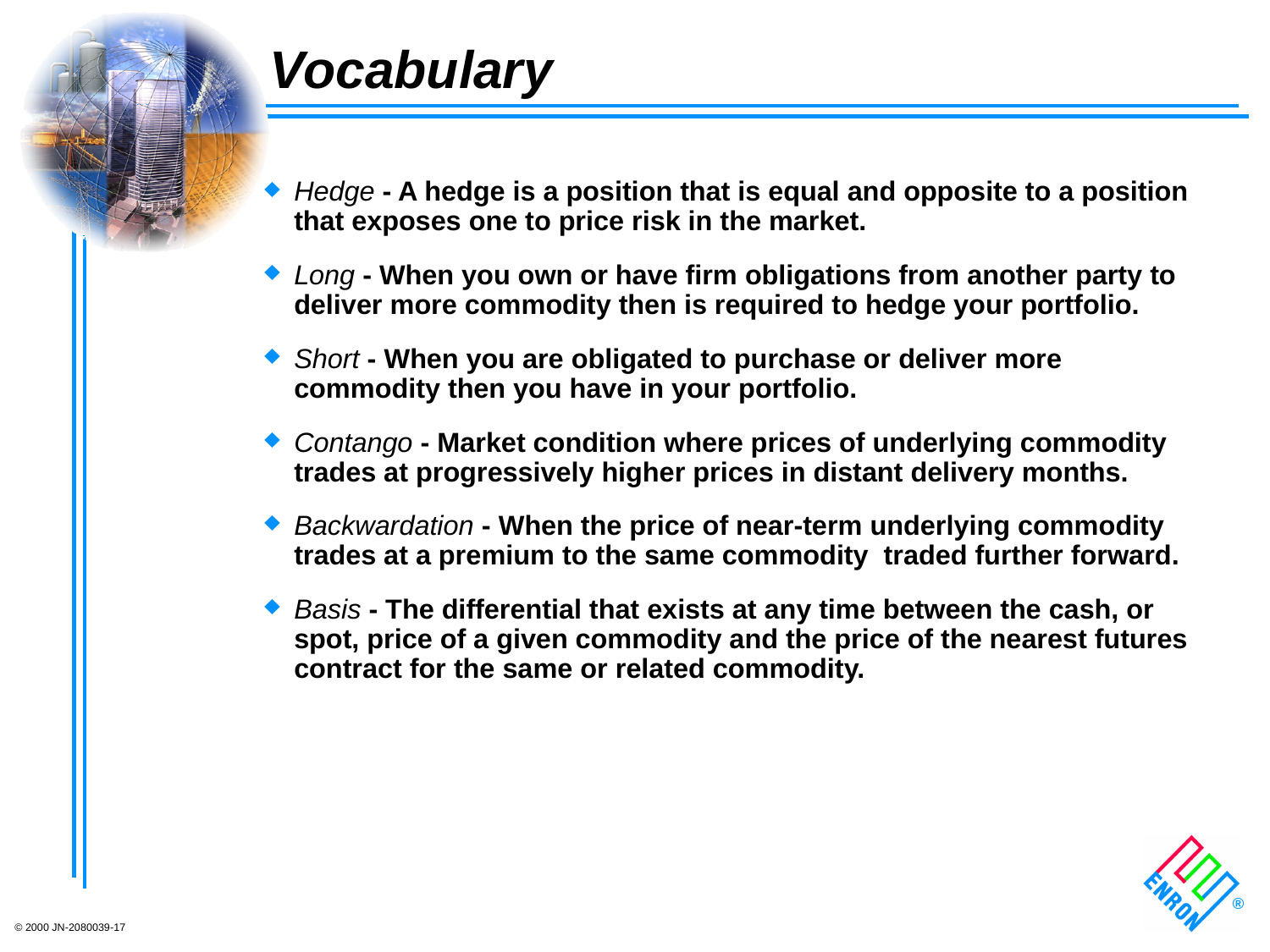

# Vocabulary
Hedge - A hedge is a position that is equal and opposite to a position that exposes one to price risk in the market.
Long - When you own or have firm obligations from another party to deliver more commodity then is required to hedge your portfolio.
Short - When you are obligated to purchase or deliver more commodity then you have in your portfolio.
Contango - Market condition where prices of underlying commodity trades at progressively higher prices in distant delivery months.
Backwardation - When the price of near-term underlying commodity trades at a premium to the same commodity  traded further forward.
Basis - The differential that exists at any time between the cash, or spot, price of a given commodity and the price of the nearest futures contract for the same or related commodity.